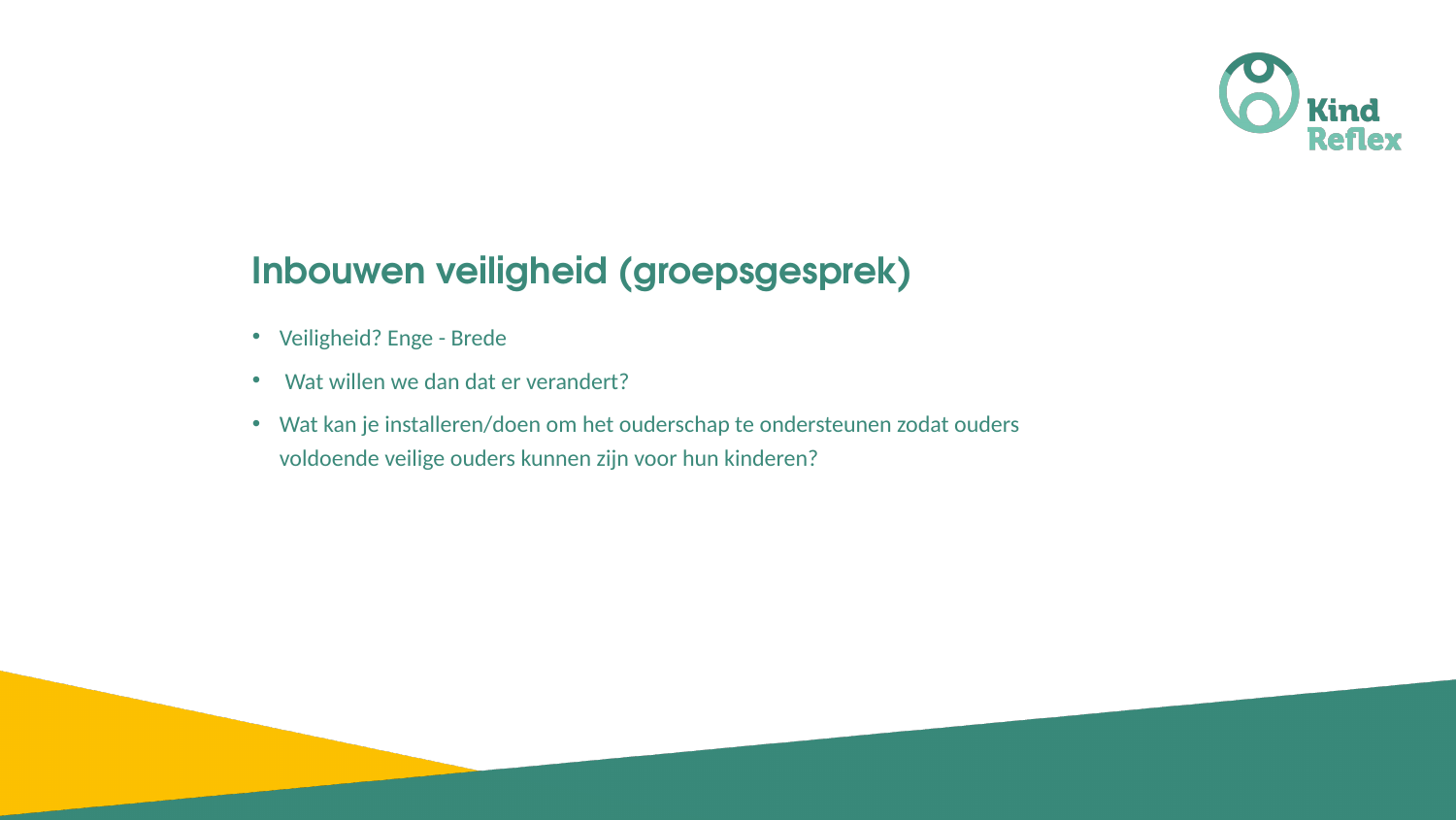

# Inbouwen veiligheid (groepsgesprek)
Veiligheid? Enge - Brede
 Wat willen we dan dat er verandert?
Wat kan je installeren/doen om het ouderschap te ondersteunen zodat ouders voldoende veilige ouders kunnen zijn voor hun kinderen?